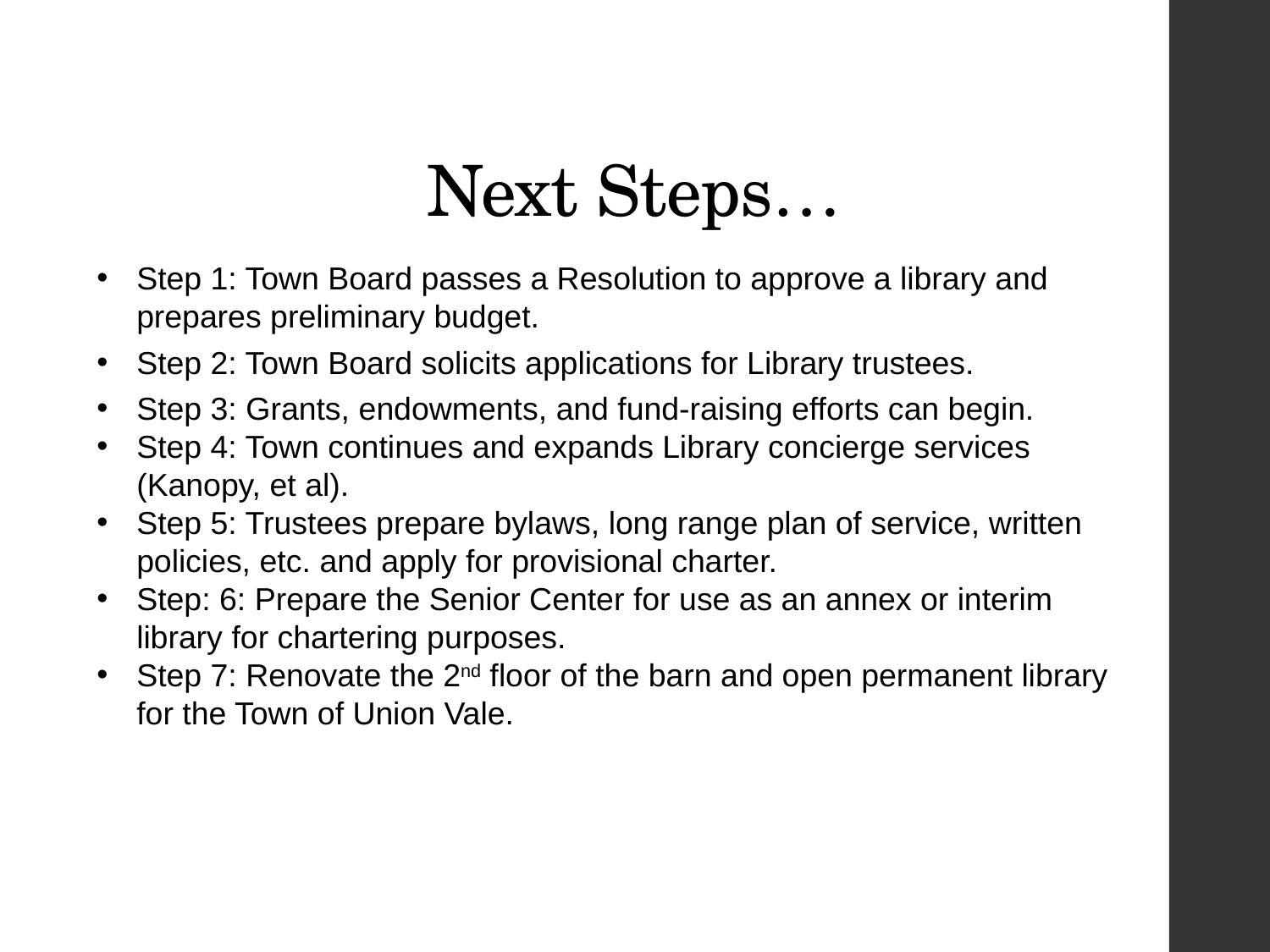

# Next Steps…
Step 1: Town Board passes a Resolution to approve a library and prepares preliminary budget.
Step 2: Town Board solicits applications for Library trustees.
Step 3: Grants, endowments, and fund-raising efforts can begin.
Step 4: Town continues and expands Library concierge services (Kanopy, et al).
Step 5: Trustees prepare bylaws, long range plan of service, written policies, etc. and apply for provisional charter.
Step: 6: Prepare the Senior Center for use as an annex or interim library for chartering purposes.
Step 7: Renovate the 2nd floor of the barn and open permanent library for the Town of Union Vale.